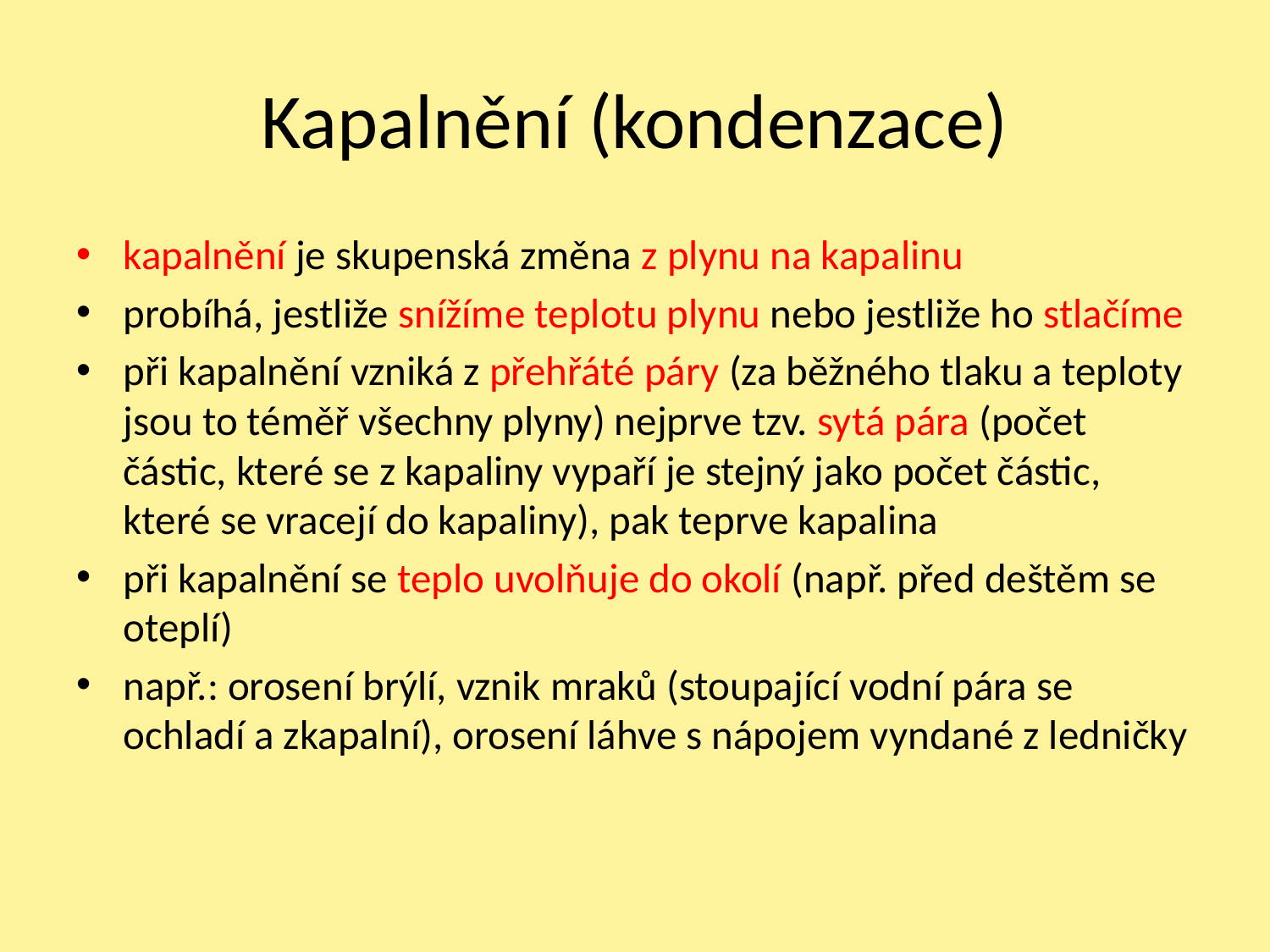

# Kapalnění (kondenzace)
kapalnění je skupenská změna z plynu na kapalinu
probíhá, jestliže snížíme teplotu plynu nebo jestliže ho stlačíme
při kapalnění vzniká z přehřáté páry (za běžného tlaku a teploty jsou to téměř všechny plyny) nejprve tzv. sytá pára (počet částic, které se z kapaliny vypaří je stejný jako počet částic, které se vracejí do kapaliny), pak teprve kapalina
při kapalnění se teplo uvolňuje do okolí (např. před deštěm se oteplí)
např.: orosení brýlí, vznik mraků (stoupající vodní pára se ochladí a zkapalní), orosení láhve s nápojem vyndané z ledničky